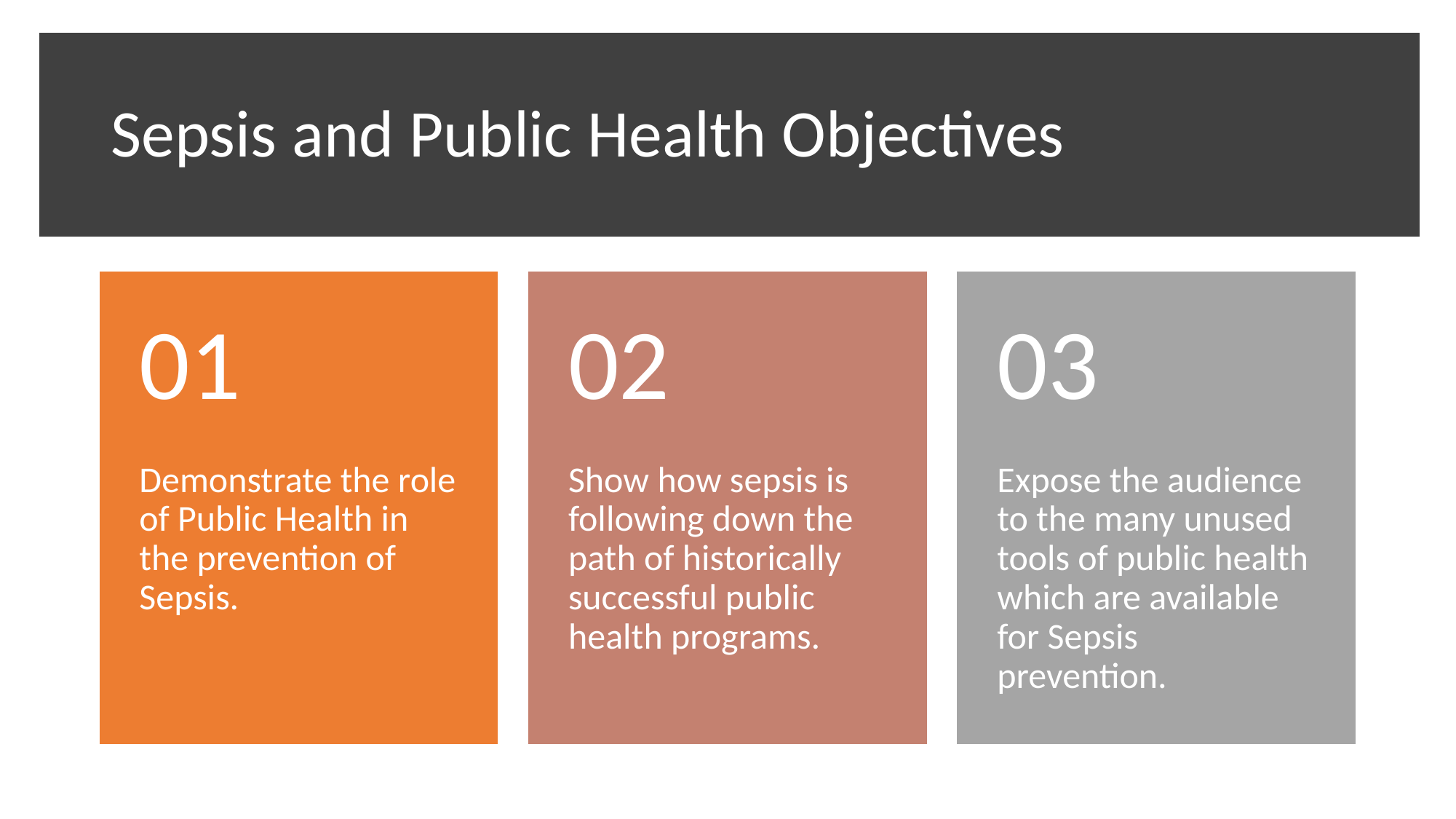

# Sepsis and Public Health Objectives
Demonstrate the role of Public Health in the prevention of Sepsis.
01
Show how sepsis is following down the path of historically successful public health programs.
02
Expose the audience to the many unused tools of public health which are available for Sepsis prevention.
03